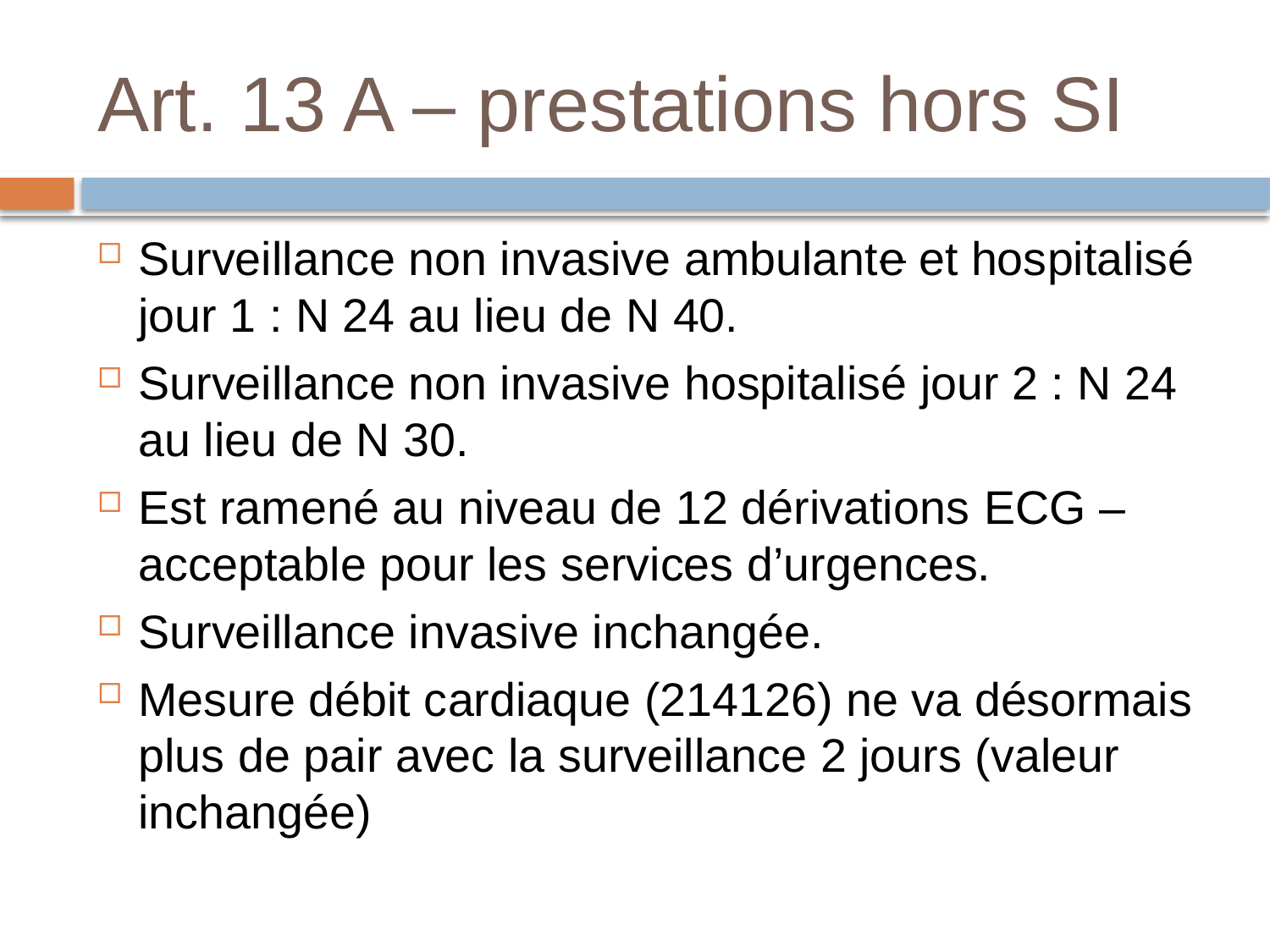

# Art. 13 A – prestations hors SI
Surveillance non invasive ambulante et hospitalisé jour 1 : N 24 au lieu de N 40.
Surveillance non invasive hospitalisé jour 2 : N 24 au lieu de N 30.
Est ramené au niveau de 12 dérivations ECG – acceptable pour les services d’urgences.
Surveillance invasive inchangée.
Mesure débit cardiaque (214126) ne va désormais plus de pair avec la surveillance 2 jours (valeur inchangée)